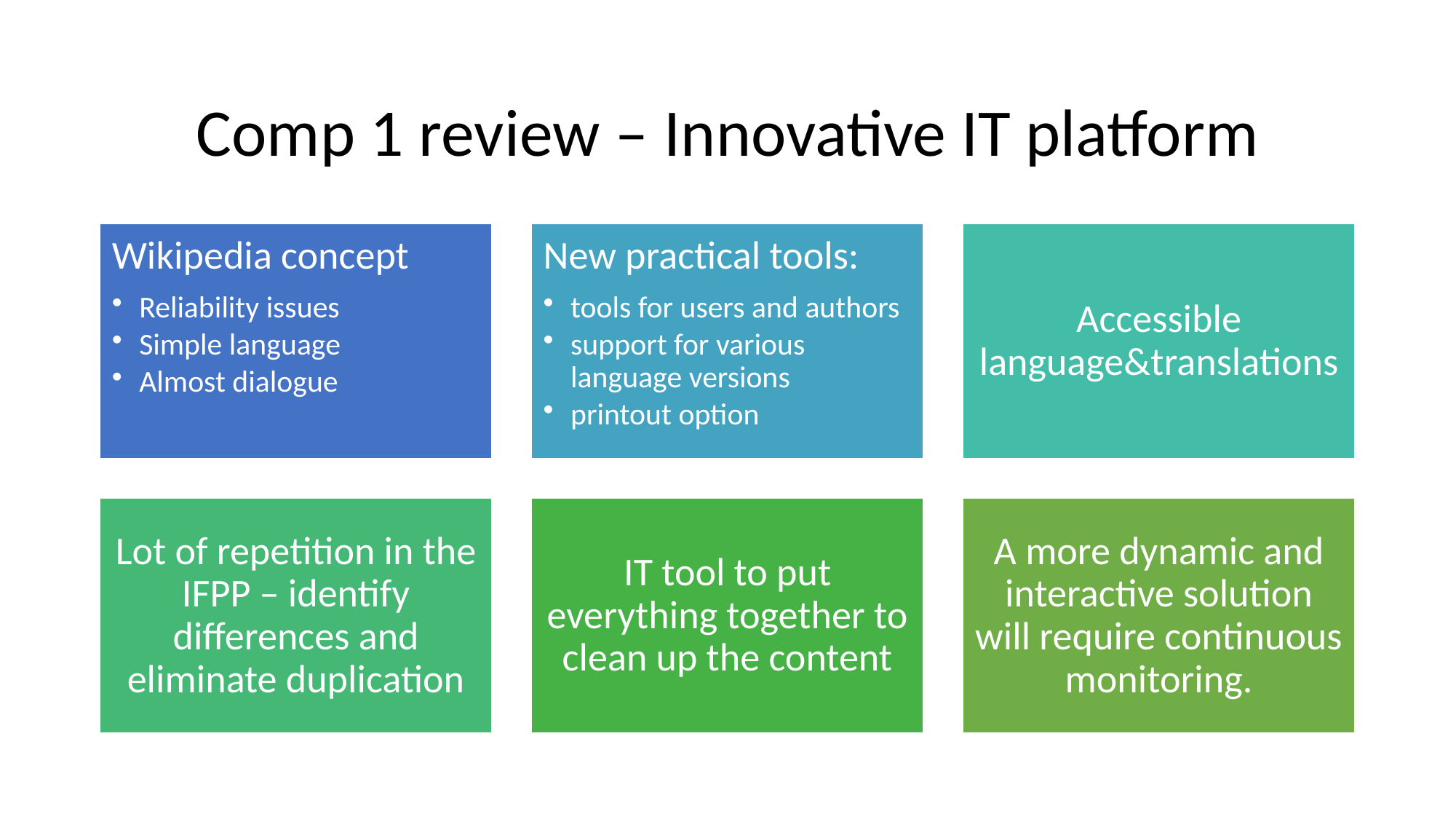

Comp 1 review – Innovative IT platform
Wikipedia concept
Reliability issues
Simple language
Almost dialogue
New practical tools:
tools for users and authors
support for various language versions
printout option
Accessible language&translations
Lot of repetition in the IFPP – identify differences and eliminate duplication
IT tool to put everything together to clean up the content
A more dynamic and interactive solution will require continuous monitoring.